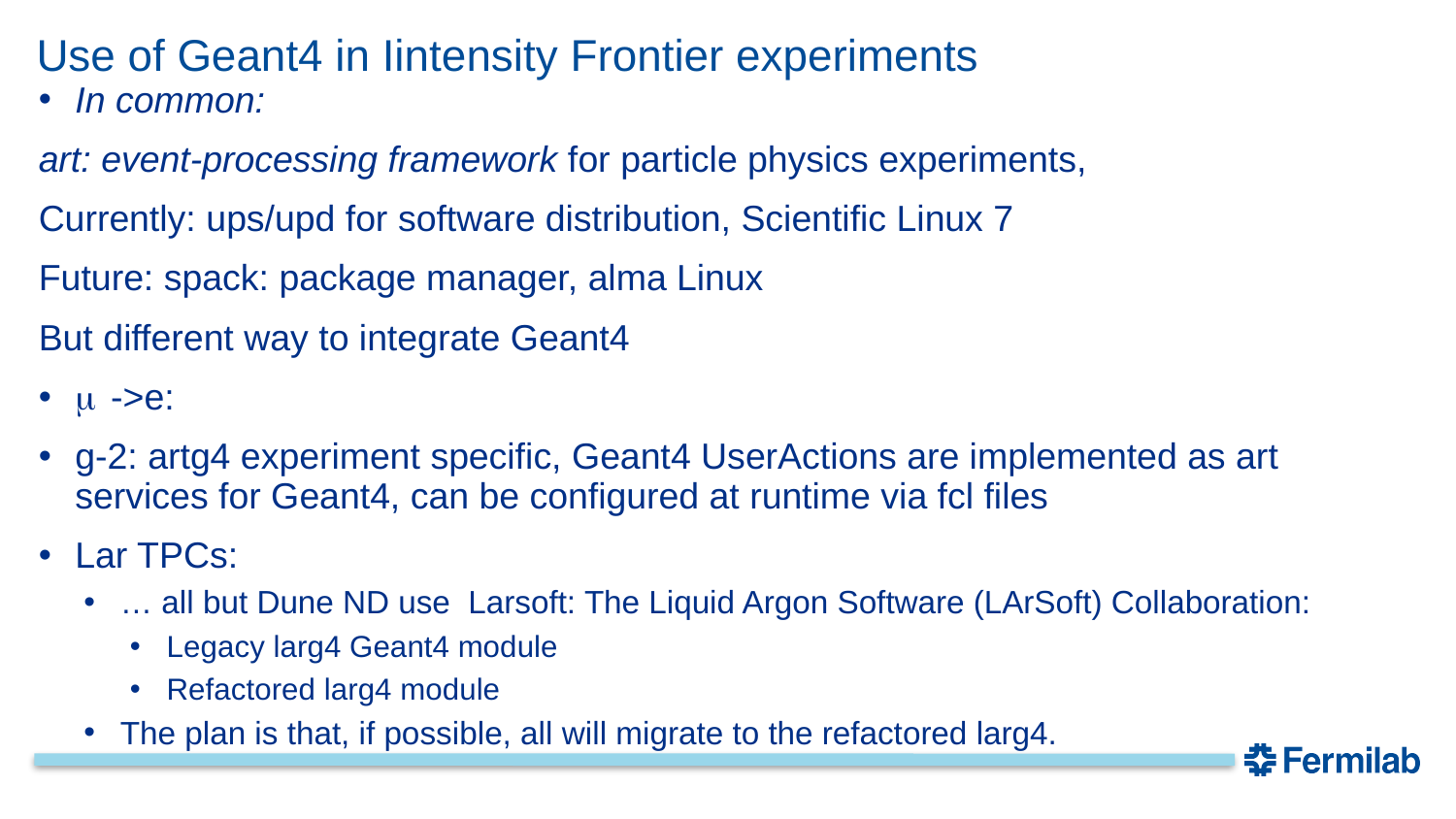

# Use of Geant4 in Iintensity Frontier experiments
In common:
art: event-processing framework for particle physics experiments,
Currently: ups/upd for software distribution, Scientific Linux 7
Future: spack: package manager, alma Linux
But different way to integrate Geant4
μ->e:
g-2: artg4 experiment specific, Geant4 UserActions are implemented as art services for Geant4, can be configured at runtime via fcl files
Lar TPCs:
… all but Dune ND use  Larsoft: The Liquid Argon Software (LArSoft) Collaboration:
Legacy larg4 Geant4 module
Refactored larg4 module
The plan is that, if possible, all will migrate to the refactored larg4.